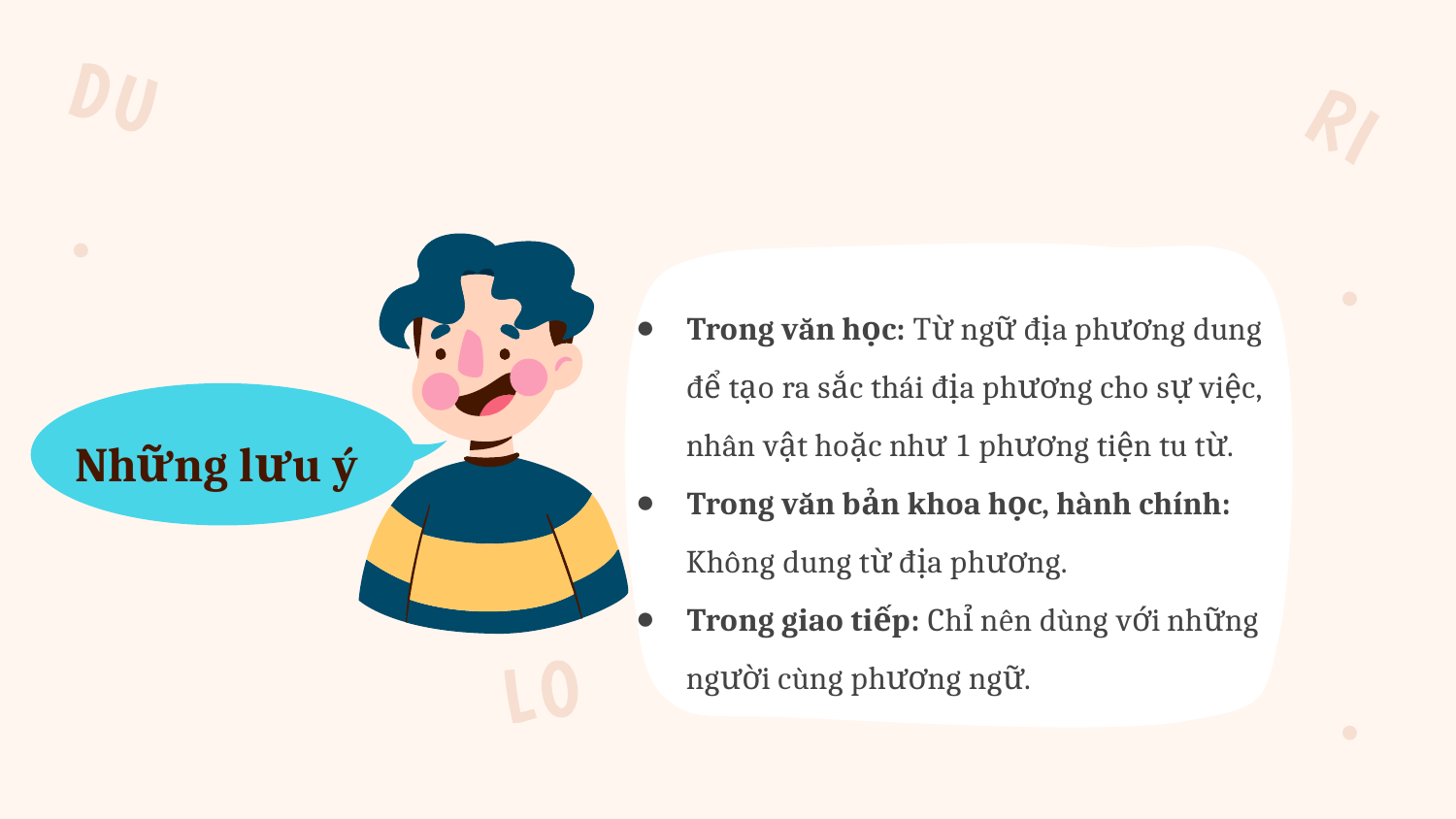

Những lưu ý
Trong văn học: Từ ngữ địa phương dung để tạo ra sắc thái địa phương cho sự việc, nhân vật hoặc như 1 phương tiện tu từ.
Trong văn bản khoa học, hành chính: Không dung từ địa phương.
Trong giao tiếp: Chỉ nên dùng với những người cùng phương ngữ.